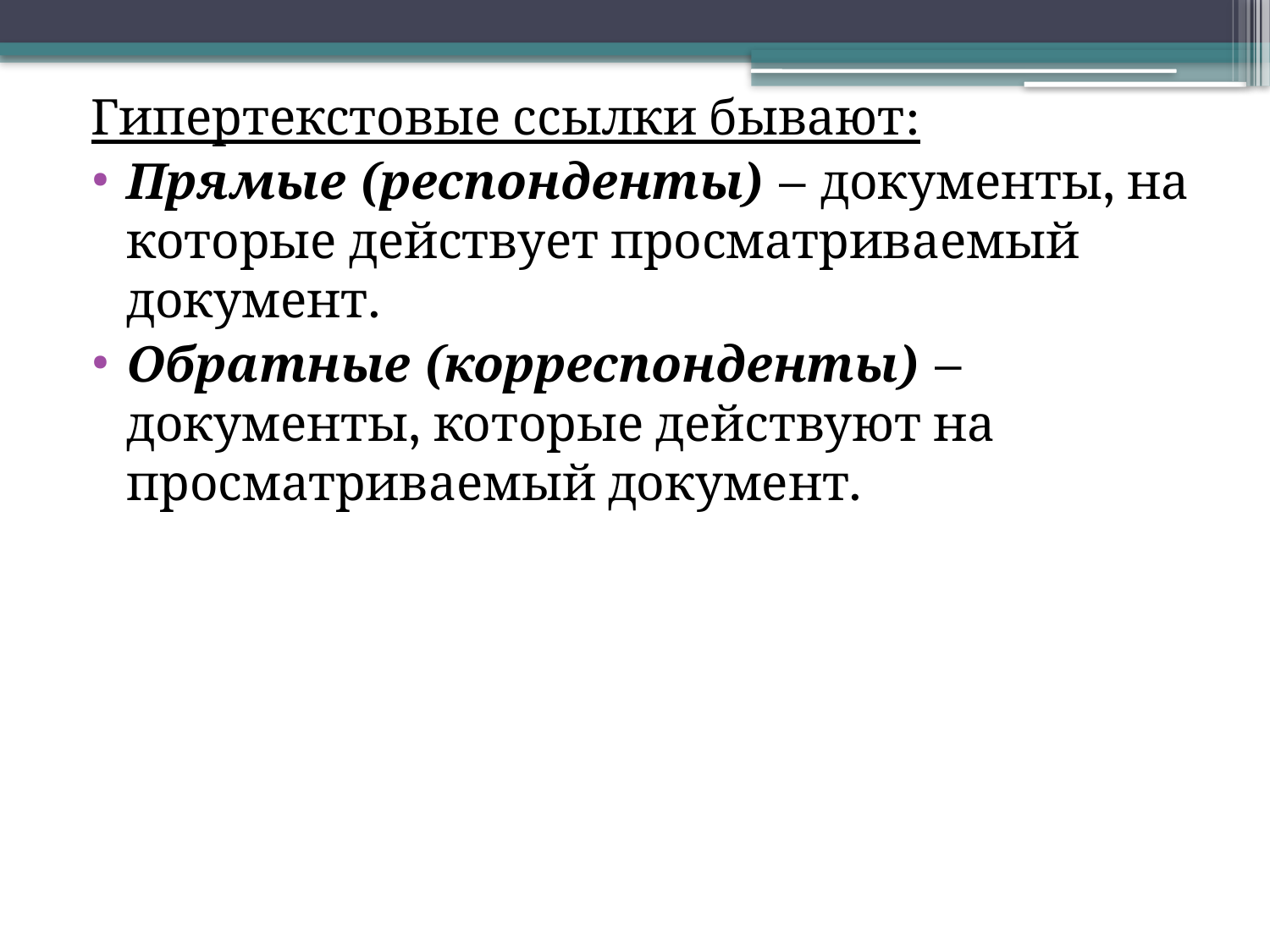

Гипертекстовые ссылки бывают:
Прямые (респонденты) – документы, на которые действует просматриваемый документ.
Обратные (корреспонденты) – документы, которые действуют на просматриваемый документ.